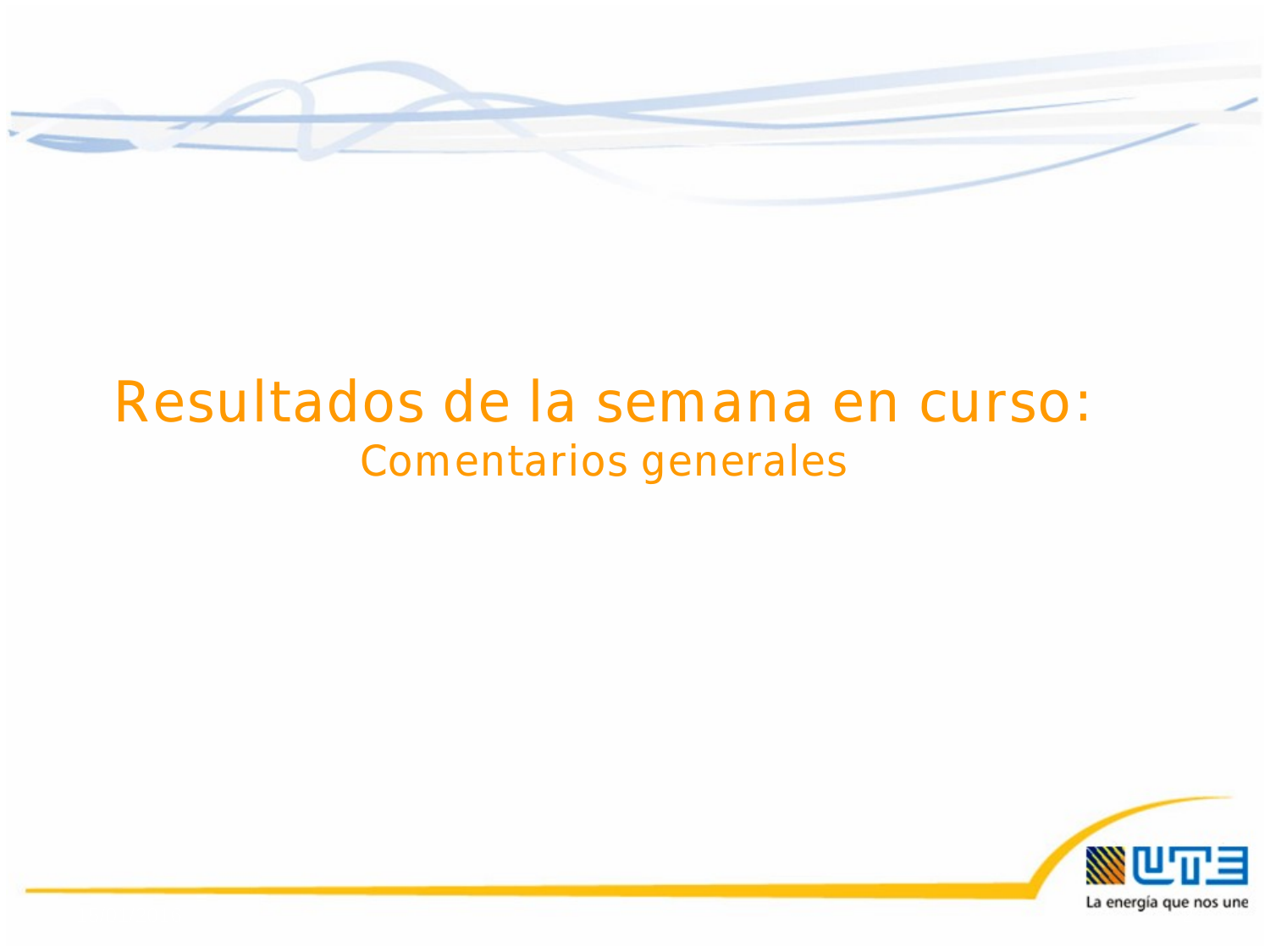

Resultados de la semana en curso:
Comentarios generales
15/01/2016
2
2